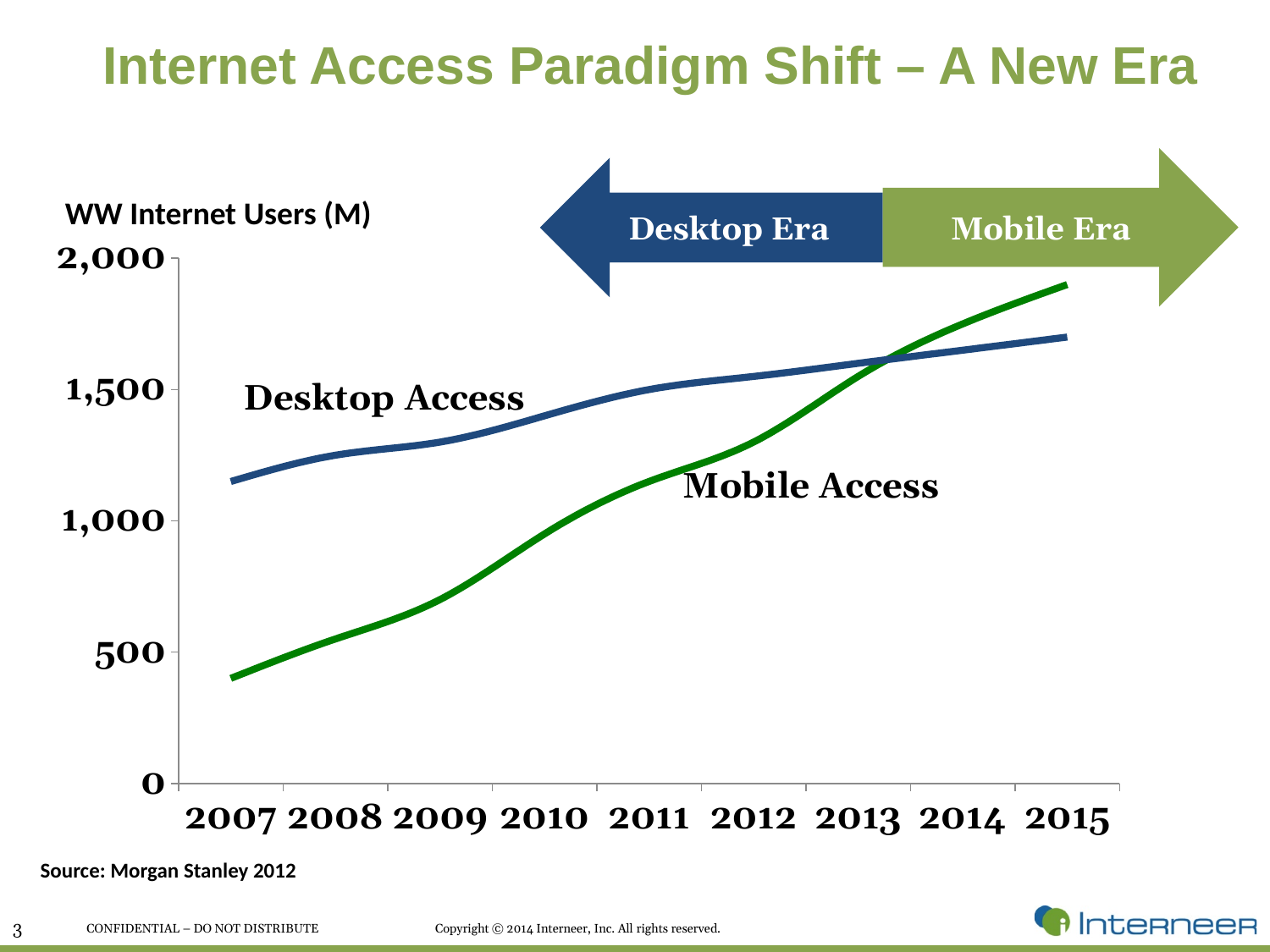

# Internet Access Paradigm Shift – A New Era
Mobile Era

### Chart

| Category | Mobile Internet Users | Desktop Internet Users |
|---|---|---|
| 2007 | 400.0 | 1150.0 |
| 2008 | 550.0 | 1250.0 |
| 2009 | 700.0 | 1300.0 |
| 2010 | 950.0 | 1400.0 |
| 2011 | 1150.0 | 1500.0 |
| 2012 | 1300.0 | 1550.0 |
| 2013 | 1550.0 | 1600.0 |
| 2014 | 1750.0 | 1650.0 |
| 2015 | 1900.0 | 1700.0 |
Desktop Era
WW Internet Users (M)
Source: Morgan Stanley 2012